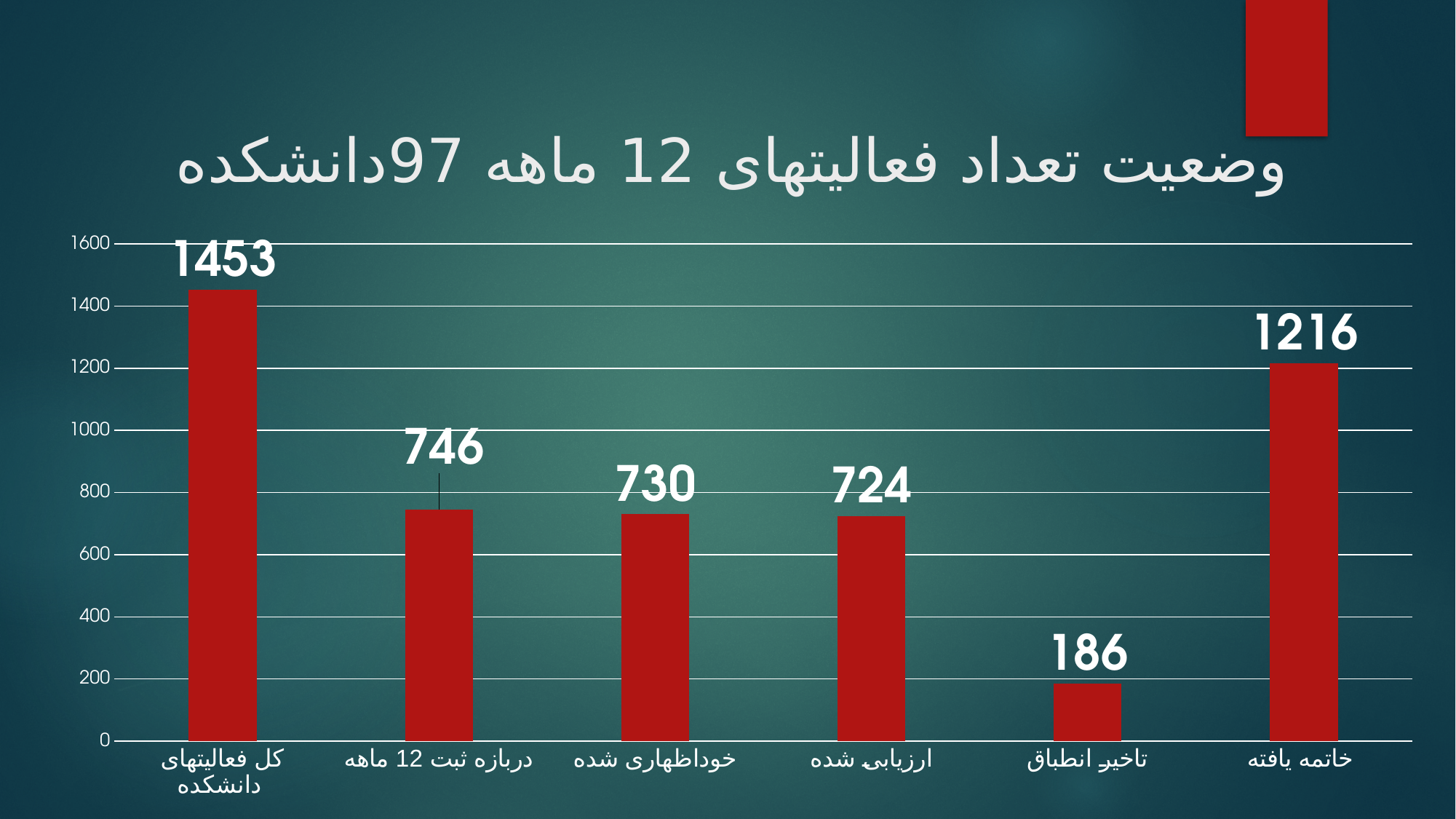

# وضعیت تعداد فعالیتهای 12 ماهه 97دانشکده

### Chart:

| Category | Series 1 |
|---|---|
| کل فعالیتهای دانشکده  | 1453.0 |
| دربازه ثبت 12 ماهه | 746.0 |
| خوداظهاری شده | 730.0 |
| ارزیابی شده | 724.0 |
| تاخیر انطباق | 186.0 |
| خاتمه یافته  | 1216.0 |